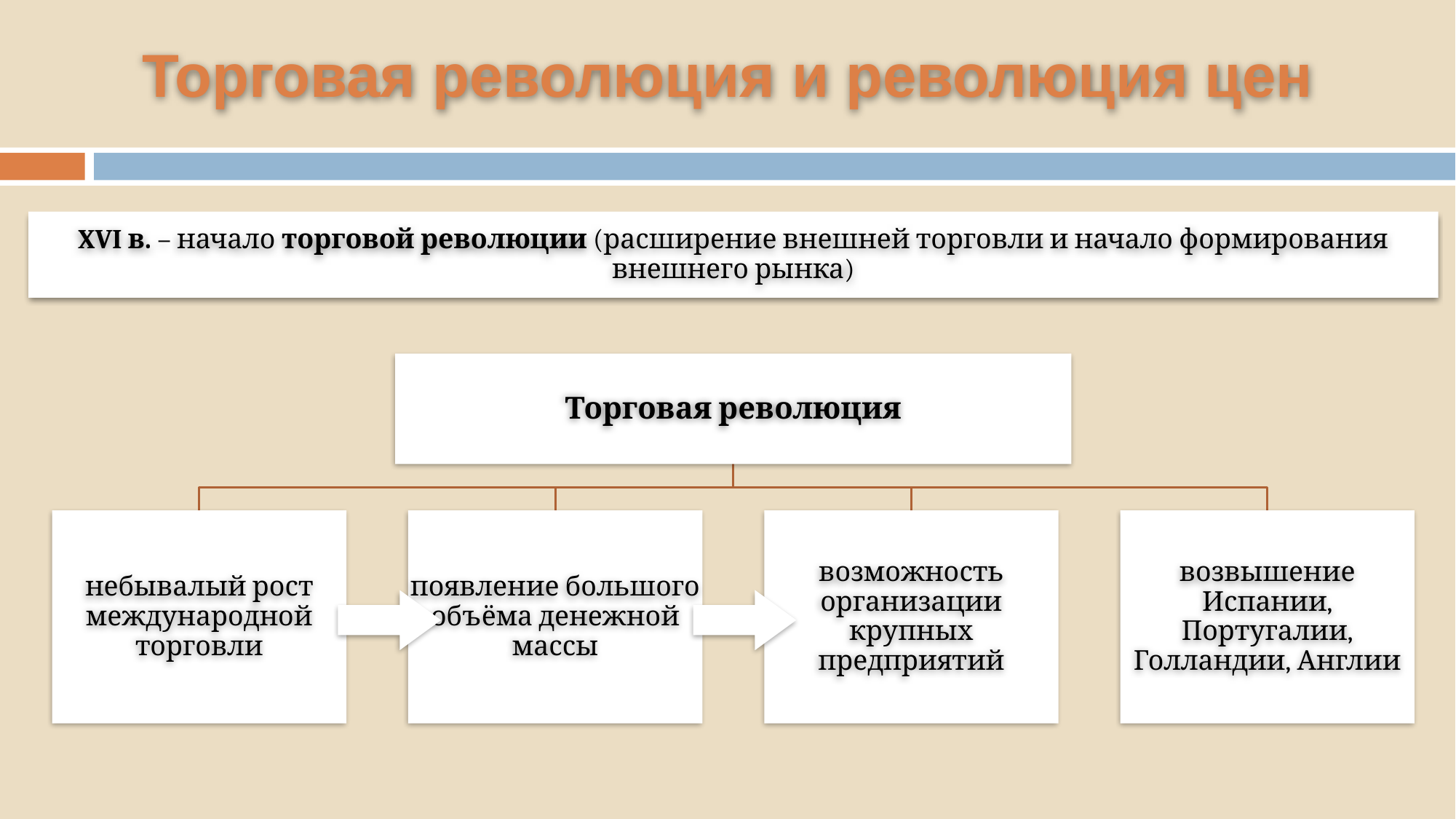

# Торговая революция и революция цен

XVI в. – начало торговой революции (расширение внешней торговли и начало формирования внешнего рынка)

Торговая революция

небывалый рост международной торговли

появление большого объёма денежной массы

возможность организации крупных предприятий

возвышение Испании, Португалии, Голландии, Англии